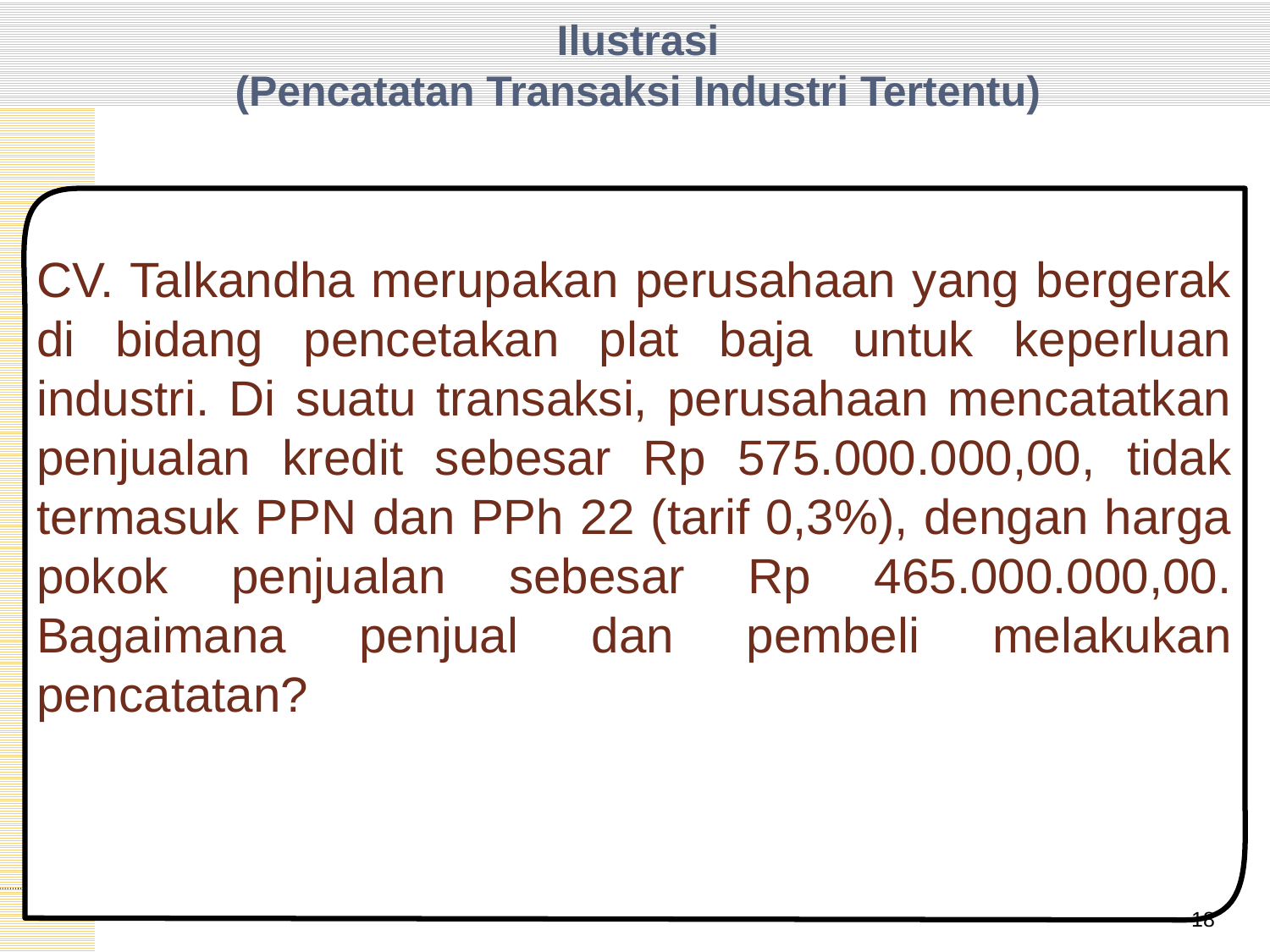

# Ilustrasi (Pencatatan Transaksi Industri Tertentu)

CV. Talkandha merupakan perusahaan yang bergerak di bidang pencetakan plat baja untuk keperluan industri. Di suatu transaksi, perusahaan mencatatkan penjualan kredit sebesar Rp 575.000.000,00, tidak termasuk PPN dan PPh 22 (tarif 0,3%), dengan harga pokok penjualan sebesar Rp 465.000.000,00. Bagaimana penjual dan pembeli melakukan pencatatan?

18